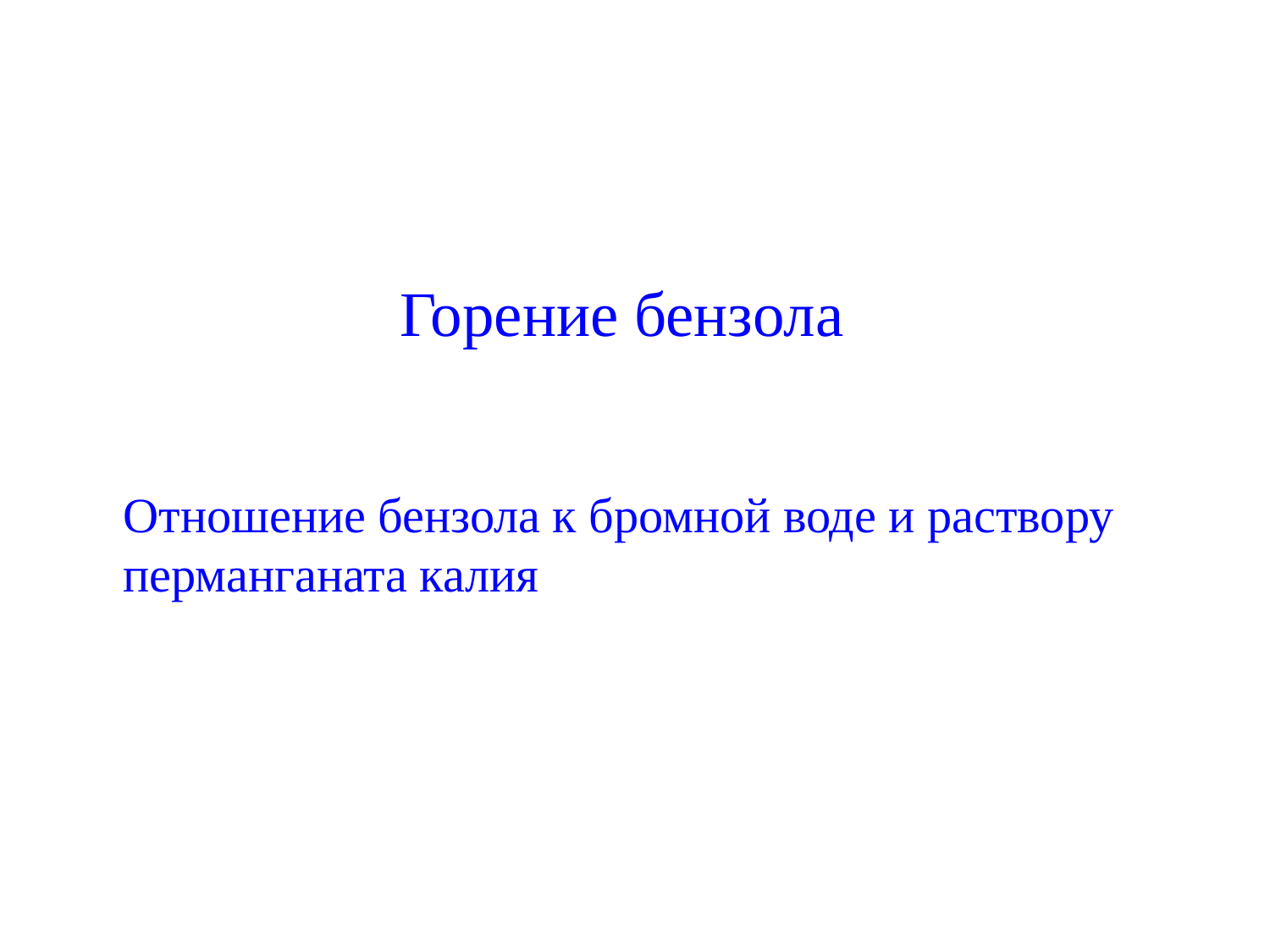

Горение бензола
Отношение бензола к бромной воде и раствору
перманганата калия